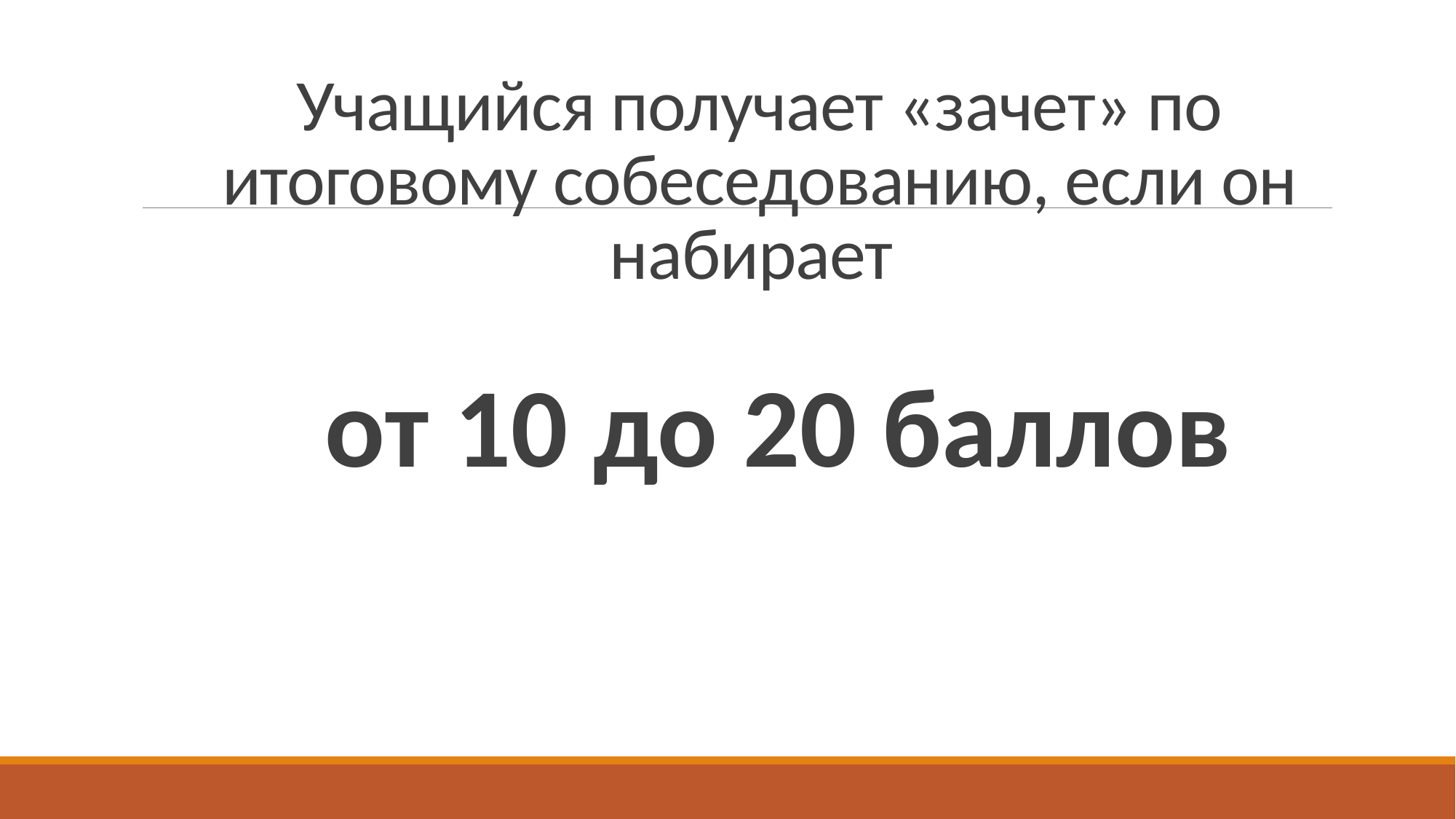

# Учащийся получает «зачет» по итоговому собеседованию, если он набирает

     от 10 до 20 баллов